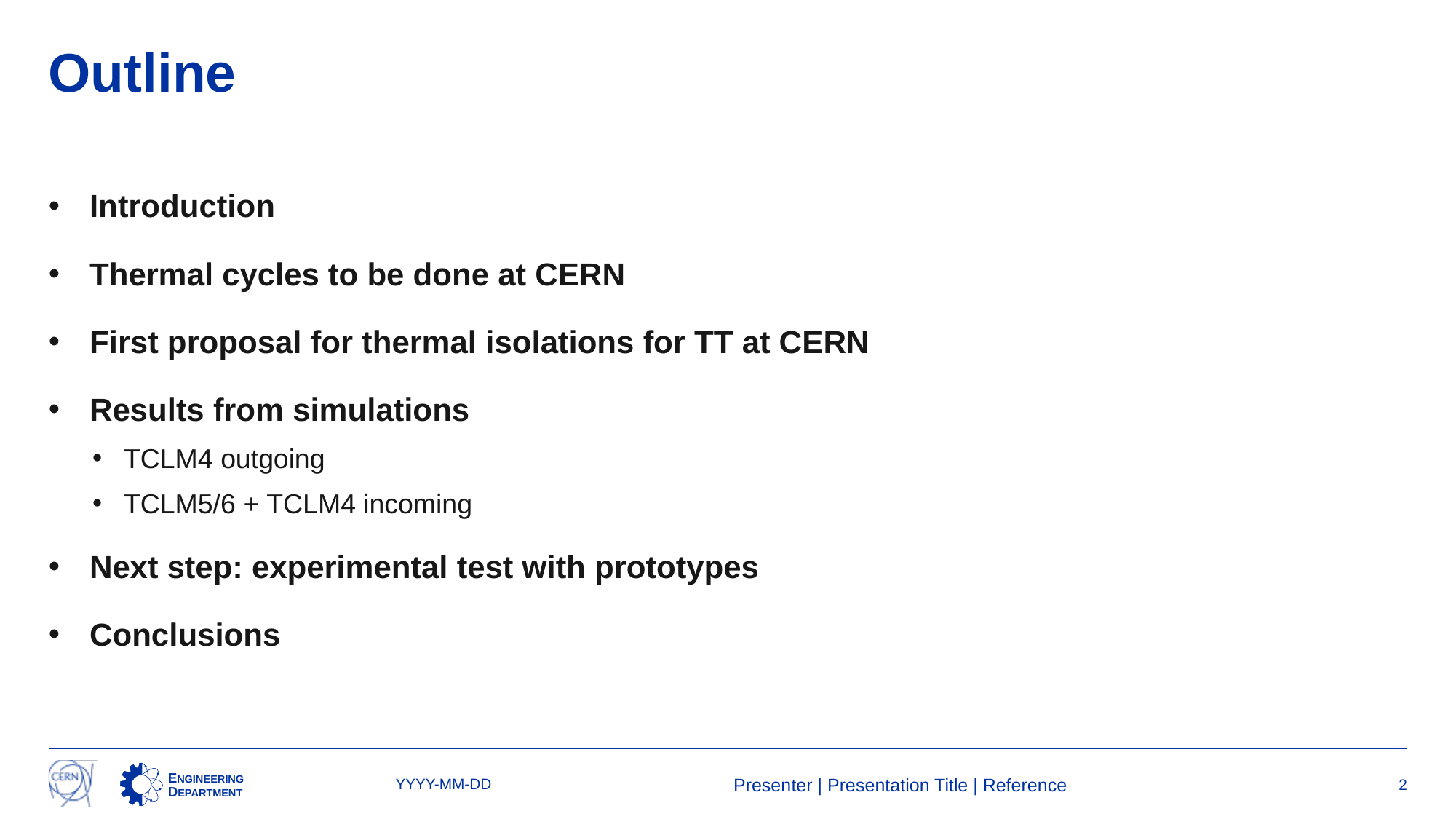

# Outline
Introduction
Thermal cycles to be done at CERN
First proposal for thermal isolations for TT at CERN
Results from simulations
TCLM4 outgoing
TCLM5/6 + TCLM4 incoming
Next step: experimental test with prototypes
Conclusions
YYYY-MM-DD
Presenter | Presentation Title | Reference
2